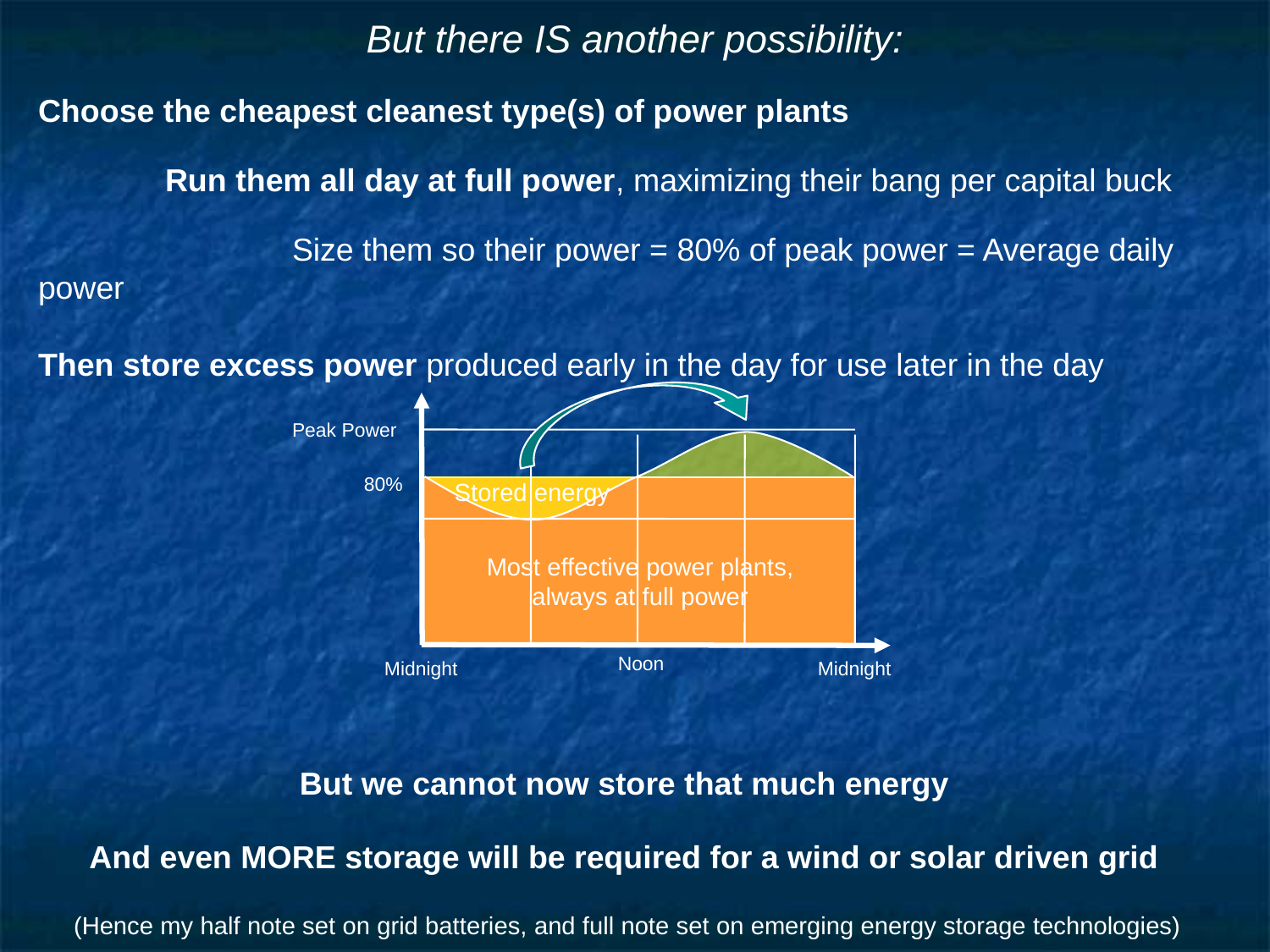

# But there IS another possibility:
Choose the cheapest cleanest type(s) of power plants

	Run them all day at full power, maximizing their bang per capital buck

		Size them so their power = 80% of peak power = Average daily power

Then store excess power produced early in the day for use later in the day

But we cannot now store that much energy

And even MORE storage will be required for a wind or solar driven grid

 (Hence my half note set on grid batteries, and full note set on emerging energy storage technologies)

Peak Power

 80%
Stored energy

Most effective power plants,
always at full power
 Midnight

 Midnight
 Noon